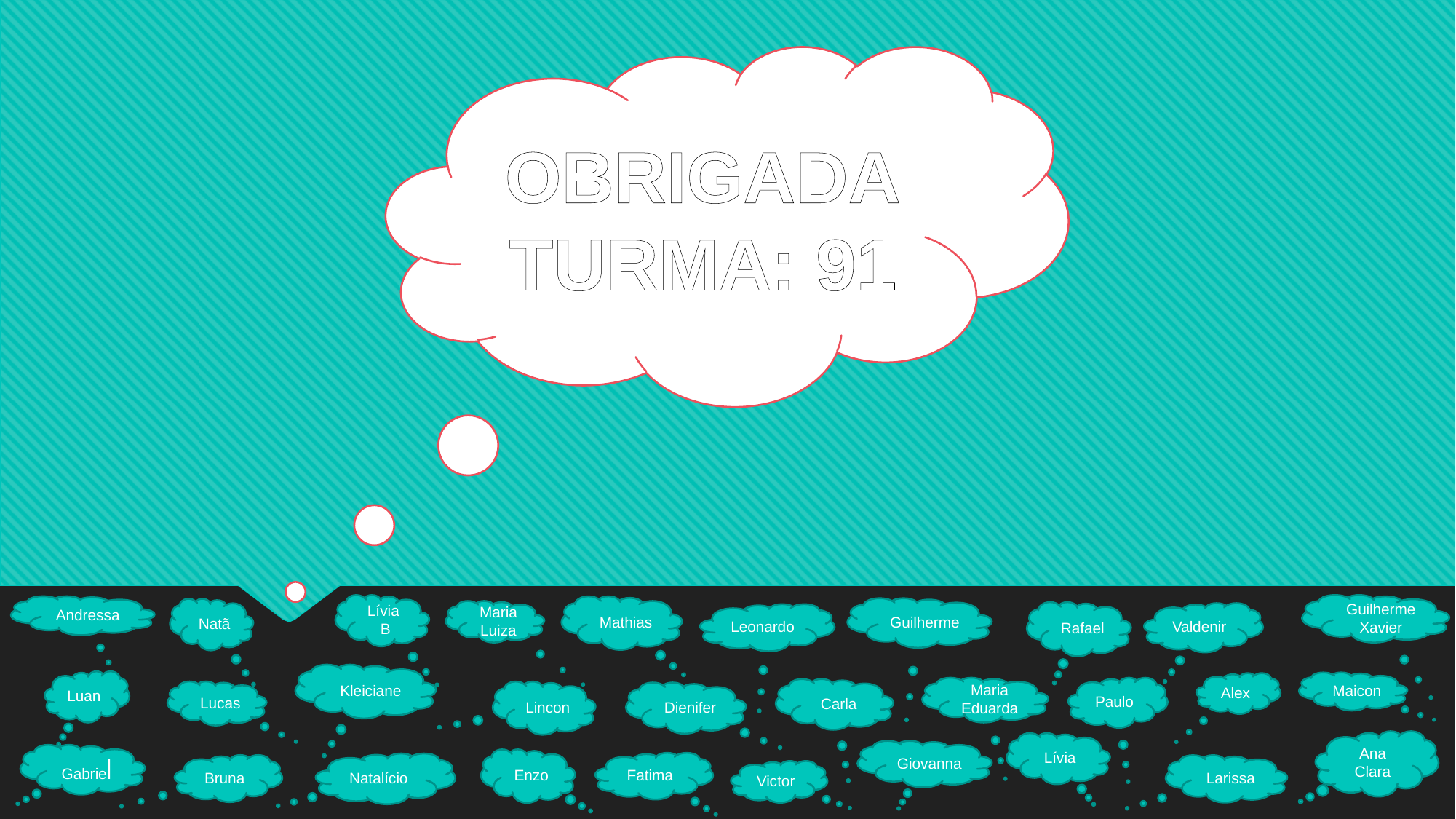

OBRIGADA
TURMA: 91
Lívia
B
Guilherme
Xavier
Andressa
Mathias
Guilherme
Natã
Maria
Luiza
Rafael
Valdenir
Leonardo
Kleiciane
Luan
Maicon
Alex
Maria
Eduarda
Paulo
Carla
Lucas
Lincon
Dienifer
Ana
Clara
Lívia
Giovanna
Gabriel
Enzo
Fatima
Natalício
Bruna
Larissa
Victor